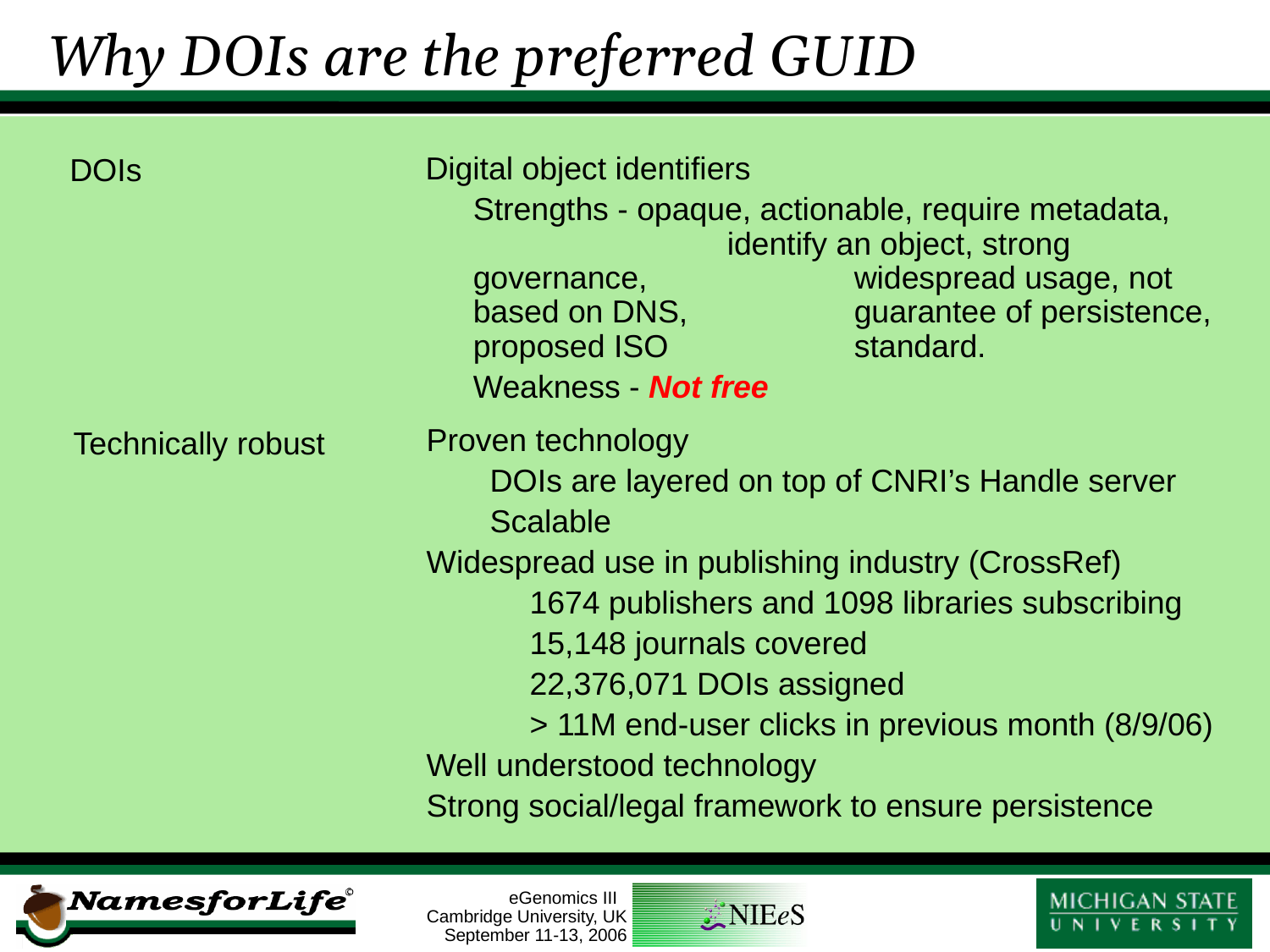

# Why DOIs are the preferred GUID
DOIs
Digital object identifiers
	Strengths - opaque, actionable, require metadata, 		identify an object, strong governance, 		widespread usage, not based on DNS, 		guarantee of persistence, proposed ISO 		standard.
	Weakness - Not free

Technically robust
Proven technology
DOIs are layered on top of CNRI’s Handle server
Scalable
Widespread use in publishing industry (CrossRef)
	1674 publishers and 1098 libraries subscribing
	15,148 journals covered
	22,376,071 DOIs assigned
	> 11M end-user clicks in previous month (8/9/06)
Well understood technology
Strong social/legal framework to ensure persistence